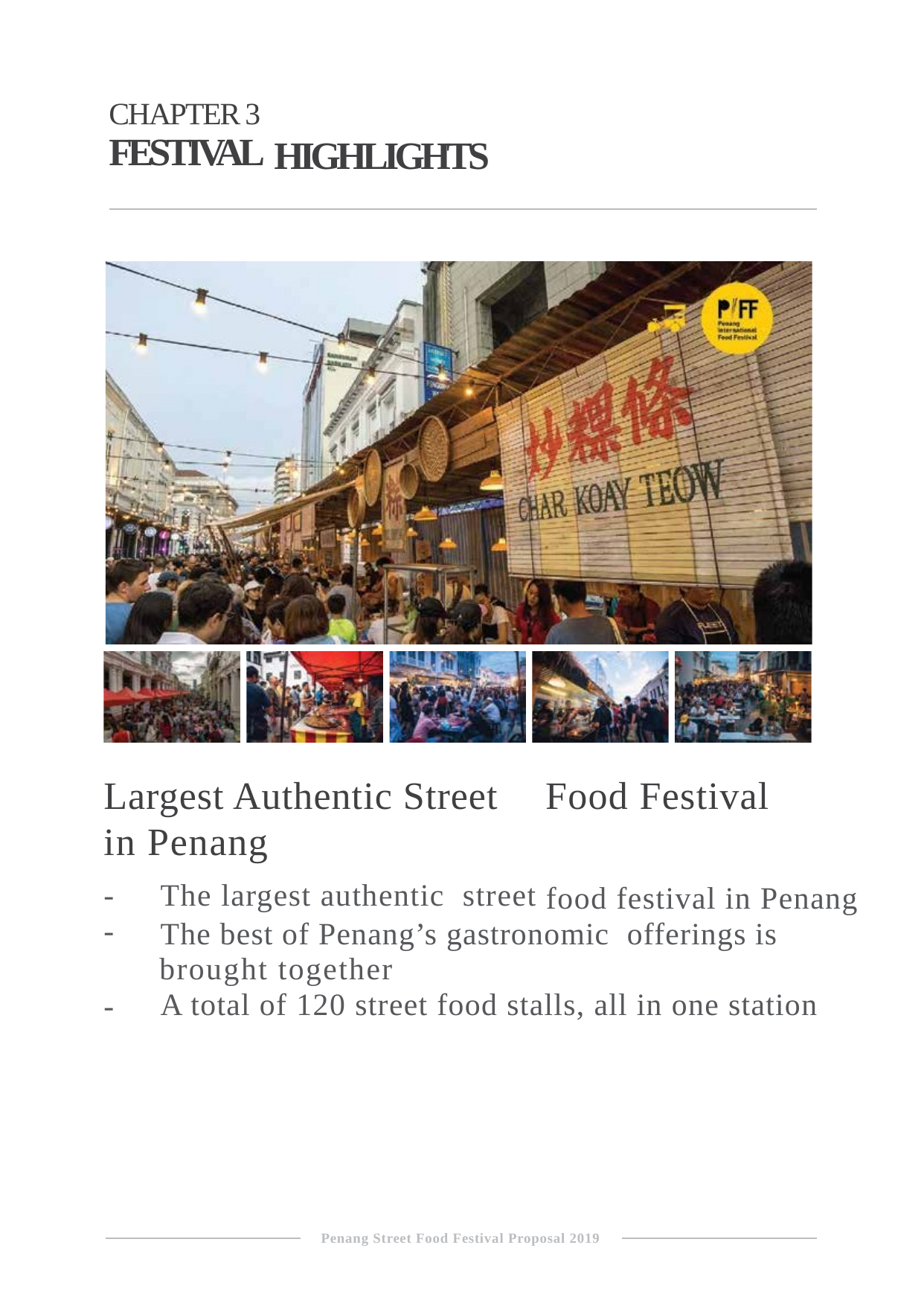

CHAPTER 3
FESTIVAL
HIGHLIGHTS

Largest Authentic Street
Food Festival
in
-
-
Penang
The largest authentic  street
food festival in Penang
The best of Penang’s gastronomic  offerings is
brought together
A total of 120 street food stalls, all in one station
-

Penang Street Food Festival Proposal 2019